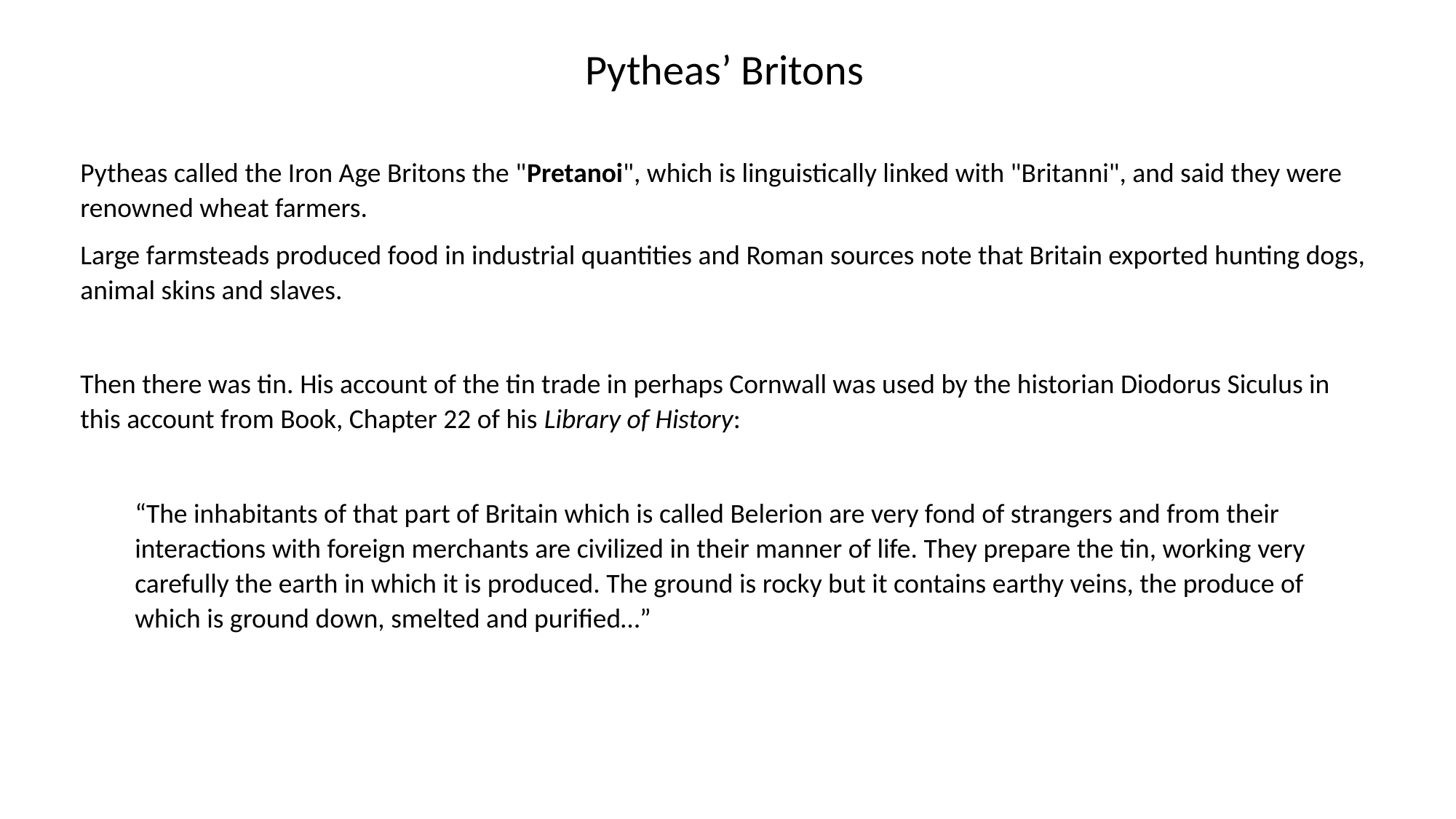

Pytheas’ Britons

Pytheas called the Iron Age Britons the "Pretanoi", which is linguistically linked with "Britanni", and said they were renowned wheat farmers.
Large farmsteads produced food in industrial quantities and Roman sources note that Britain exported hunting dogs, animal skins and slaves.

Then there was tin. His account of the tin trade in perhaps Cornwall was used by the historian Diodorus Siculus in this account from Book, Chapter 22 of his Library of History:

“The inhabitants of that part of Britain which is called Belerion are very fond of strangers and from their interactions with foreign merchants are civilized in their manner of life. They prepare the tin, working very carefully the earth in which it is produced. The ground is rocky but it contains earthy veins, the produce of which is ground down, smelted and purified…”